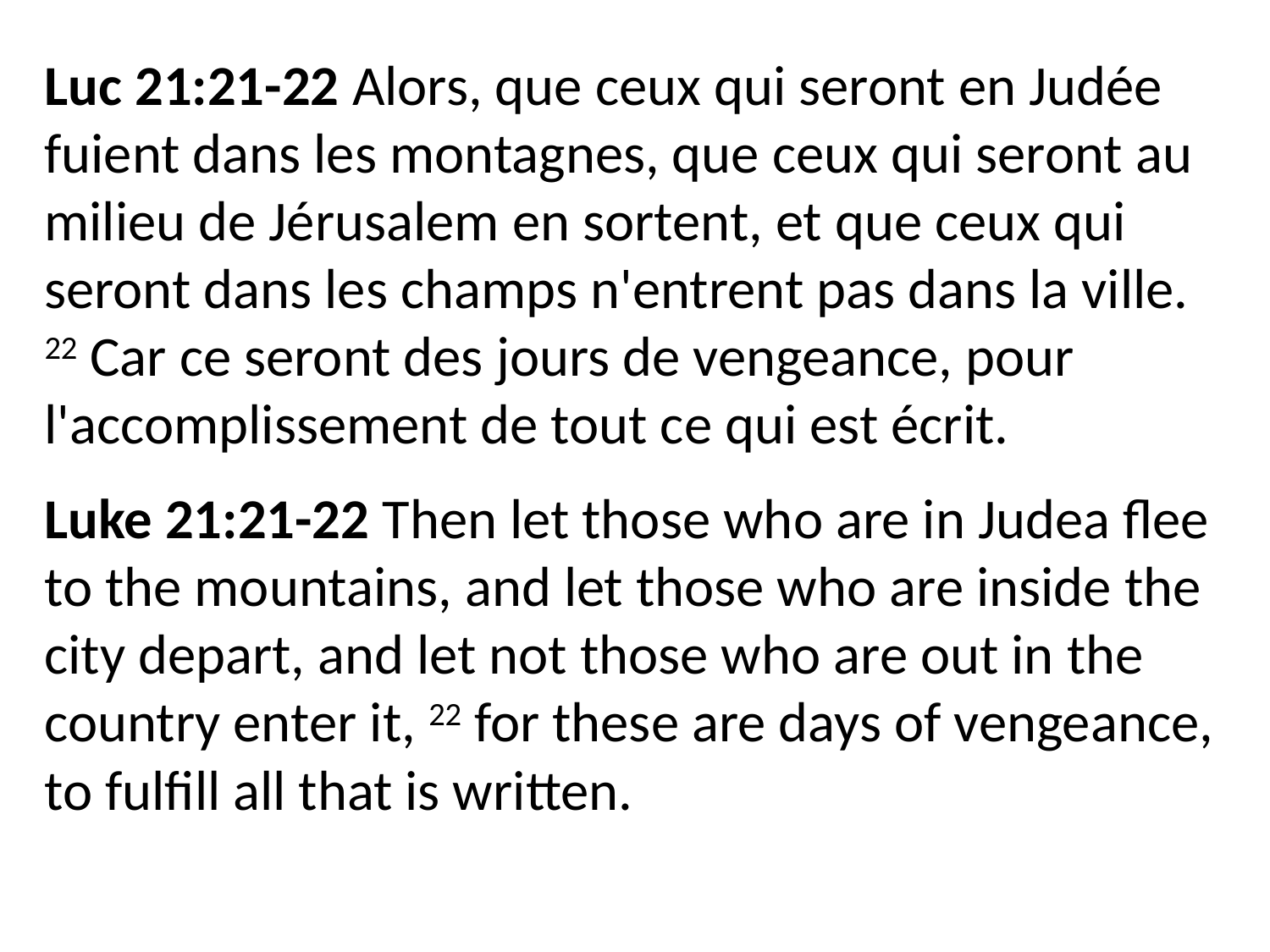

Luc 21:21-22 Alors, que ceux qui seront en Judée fuient dans les montagnes, que ceux qui seront au milieu de Jérusalem en sortent, et que ceux qui seront dans les champs n'entrent pas dans la ville. 22 Car ce seront des jours de vengeance, pour l'accomplissement de tout ce qui est écrit.
Luke 21:21-22 Then let those who are in Judea flee to the mountains, and let those who are inside the city depart, and let not those who are out in the country enter it, 22 for these are days of vengeance, to fulfill all that is written.